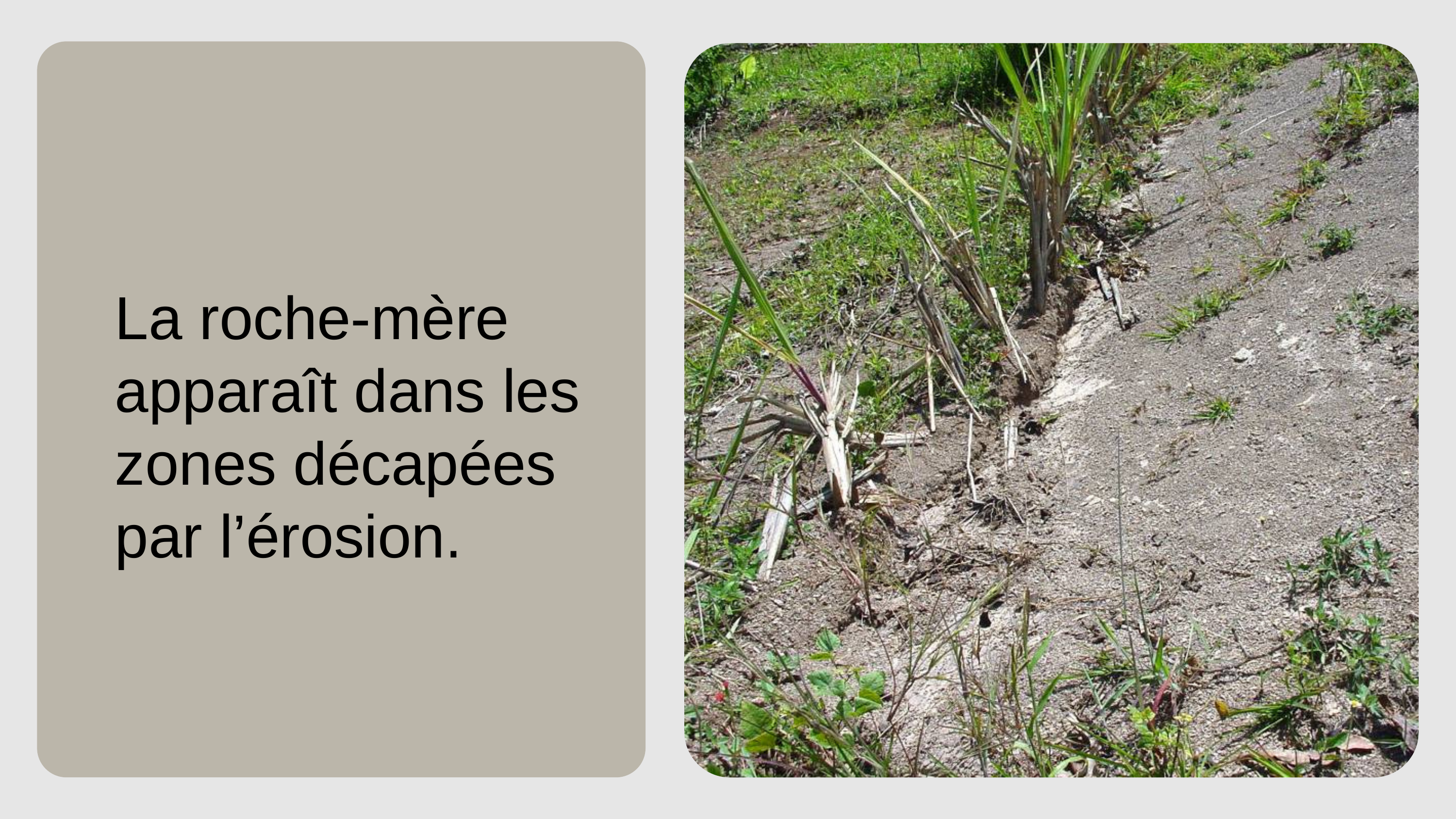

La roche-mère apparaît dans les zones décapées par l’érosion.